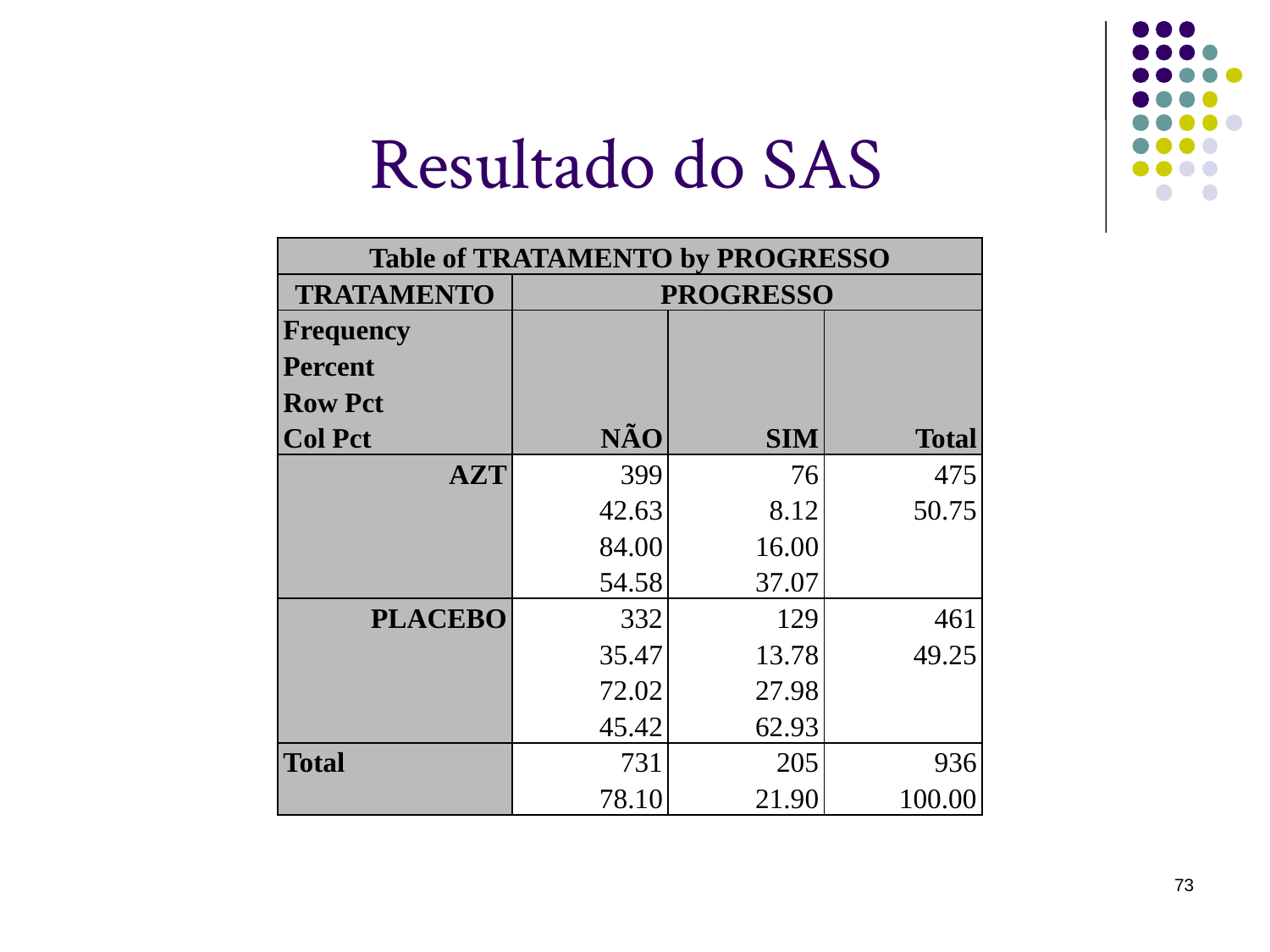

Resultado do SAS
| Table of TRATAMENTO by PROGRESSO |  |  |  |
| --- | --- | --- | --- |
| TRATAMENTO | PROGRESSO |  |  |
| Frequency Percent Row Pct Col Pct | NÃO | SIM | Total |
| AZT | 399 42.63 84.00 54.58 | 76 8.12 16.00 37.07 | 475 50.75 |
| PLACEBO | 332 35.47 72.02 45.42 | 129 13.78 27.98 62.93 | 461 49.25 |
| Total | 731 78.10 | 205 21.90 | 936 100.00 |
73